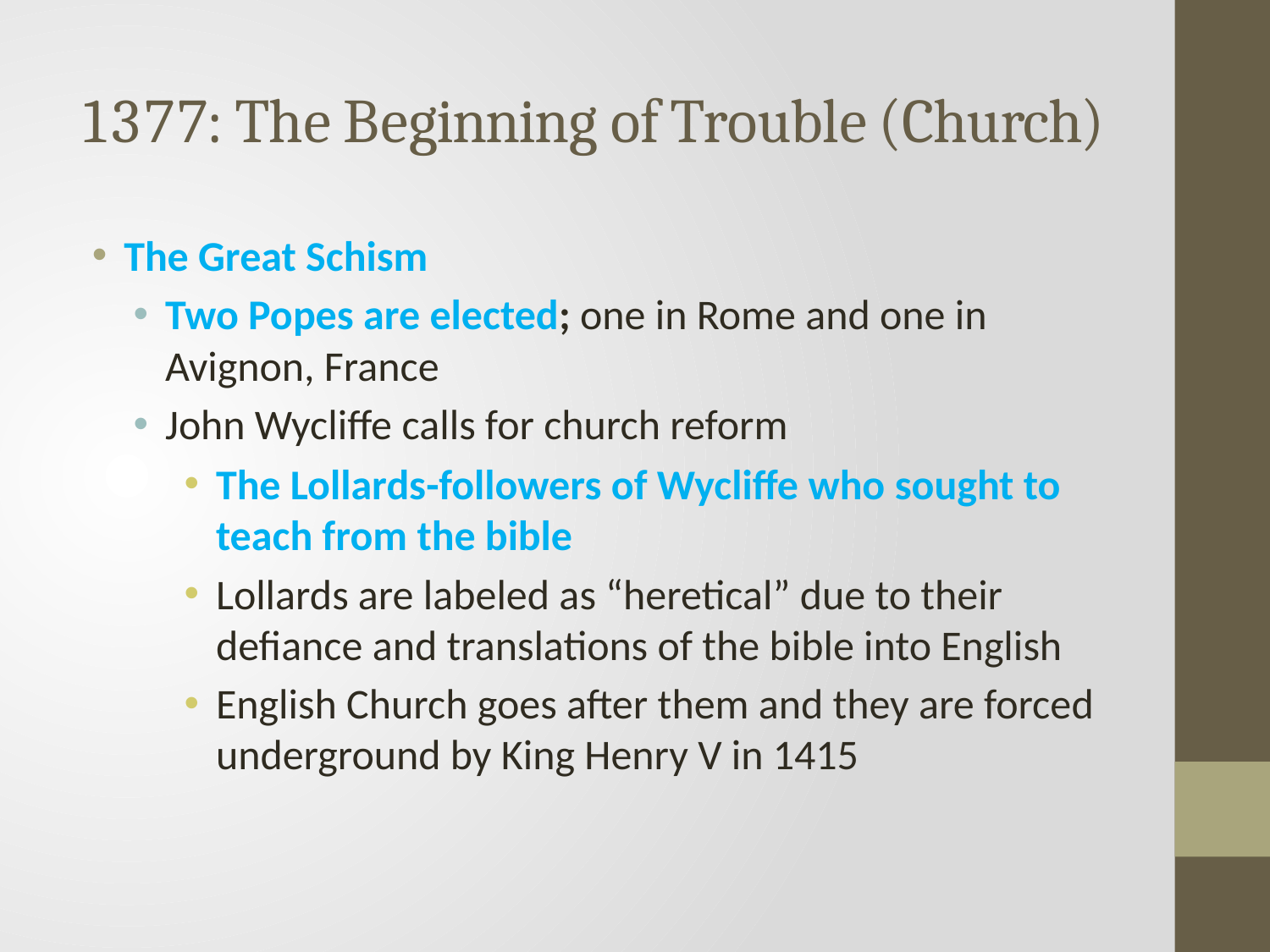

# 1377: The Beginning of Trouble (Church)
The Great Schism
Two Popes are elected; one in Rome and one in Avignon, France
John Wycliffe calls for church reform
The Lollards-followers of Wycliffe who sought to teach from the bible
Lollards are labeled as “heretical” due to their defiance and translations of the bible into English
English Church goes after them and they are forced underground by King Henry V in 1415